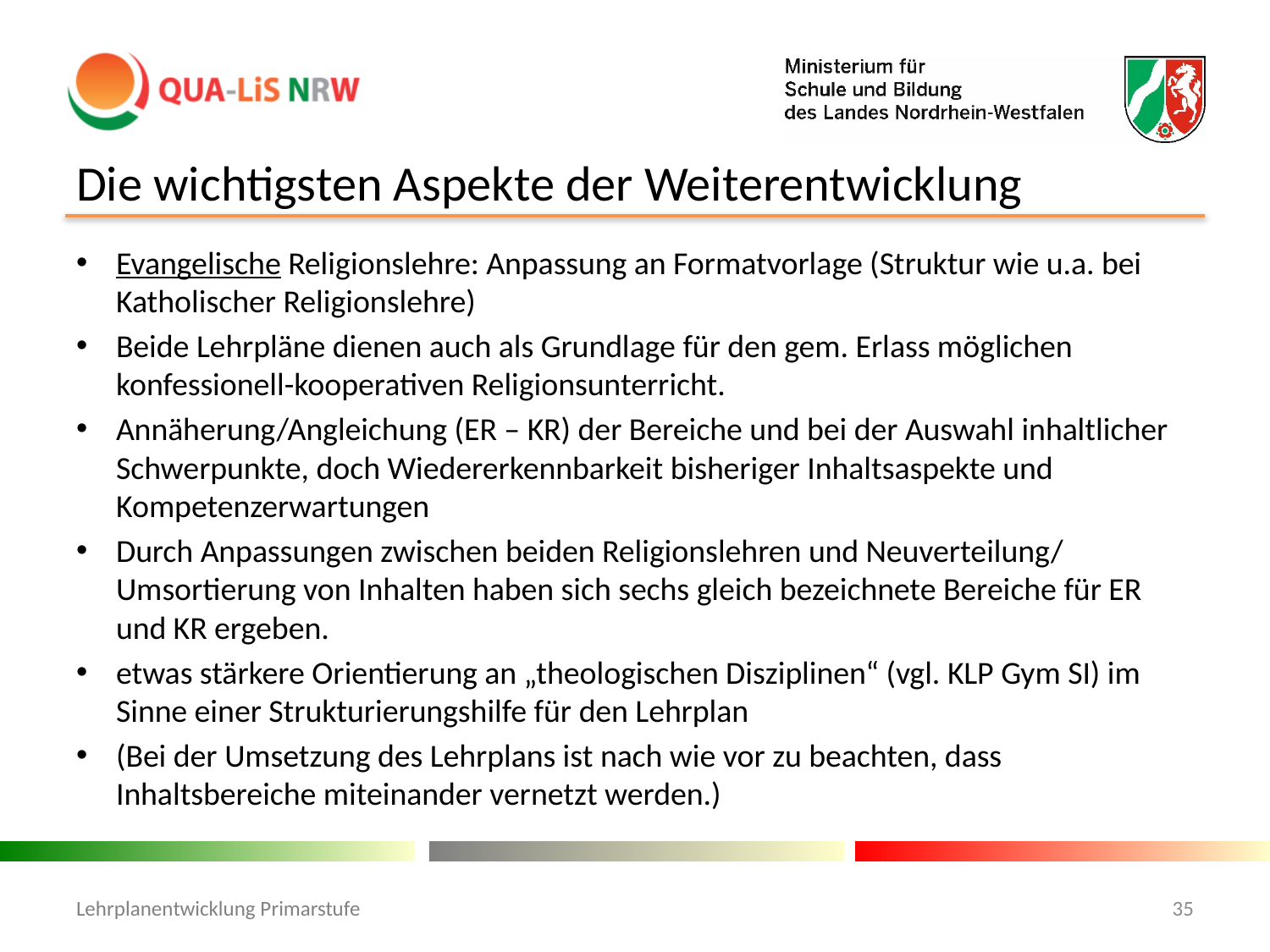

# Die wichtigsten Aspekte der Weiterentwicklung
Evangelische Religionslehre: Anpassung an Formatvorlage (Struktur wie u.a. bei Katholischer Religionslehre)
Beide Lehrpläne dienen auch als Grundlage für den gem. Erlass möglichen konfessionell-kooperativen Religionsunterricht.
Annäherung/Angleichung (ER – KR) der Bereiche und bei der Auswahl inhaltlicher Schwerpunkte, doch Wiedererkennbarkeit bisheriger Inhaltsaspekte und Kompetenzerwartungen
Durch Anpassungen zwischen beiden Religionslehren und Neuverteilung/ Umsortierung von Inhalten haben sich sechs gleich bezeichnete Bereiche für ER und KR ergeben.
etwas stärkere Orientierung an „theologischen Disziplinen“ (vgl. KLP Gym SI) im Sinne einer Strukturierungshilfe für den Lehrplan
(Bei der Umsetzung des Lehrplans ist nach wie vor zu beachten, dass Inhaltsbereiche miteinander vernetzt werden.)

Lehrplanentwicklung Primarstufe

35